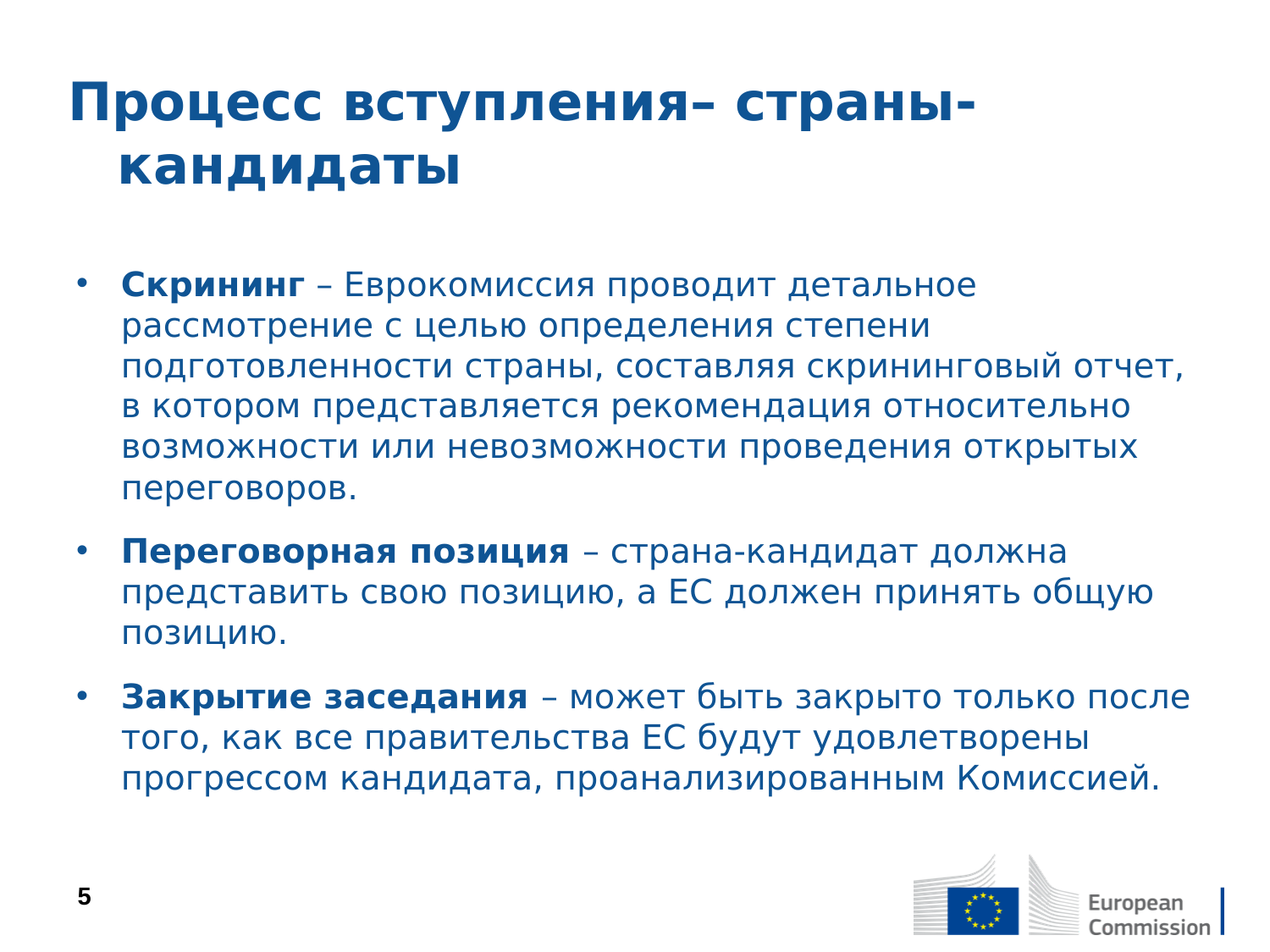

# Процесс вступления– страны-кандидаты
Скрининг – Еврокомиссия проводит детальное рассмотрение с целью определения степени подготовленности страны, составляя скрининговый отчет, в котором представляется рекомендация относительно возможности или невозможности проведения открытых переговоров.
Переговорная позиция – страна-кандидат должна представить свою позицию, а ЕС должен принять общую позицию.
Закрытие заседания – может быть закрыто только после того, как все правительства ЕС будут удовлетворены прогрессом кандидата, проанализированным Комиссией.

5